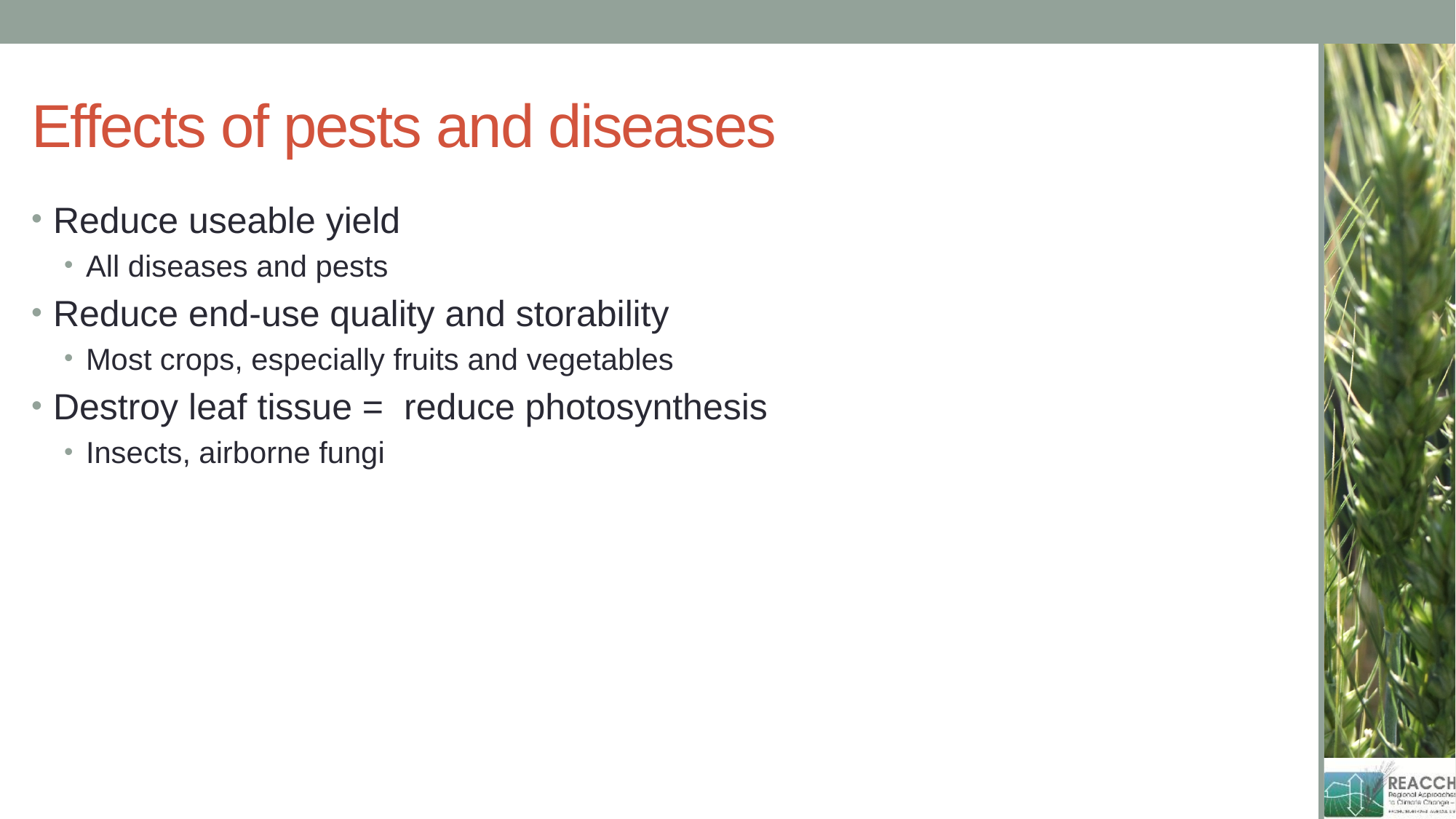

# Effects of pests and diseases
Reduce useable yield
All diseases and pests
Reduce end-use quality and storability
Most crops, especially fruits and vegetables
Destroy leaf tissue =  reduce photosynthesis
Insects, airborne fungi